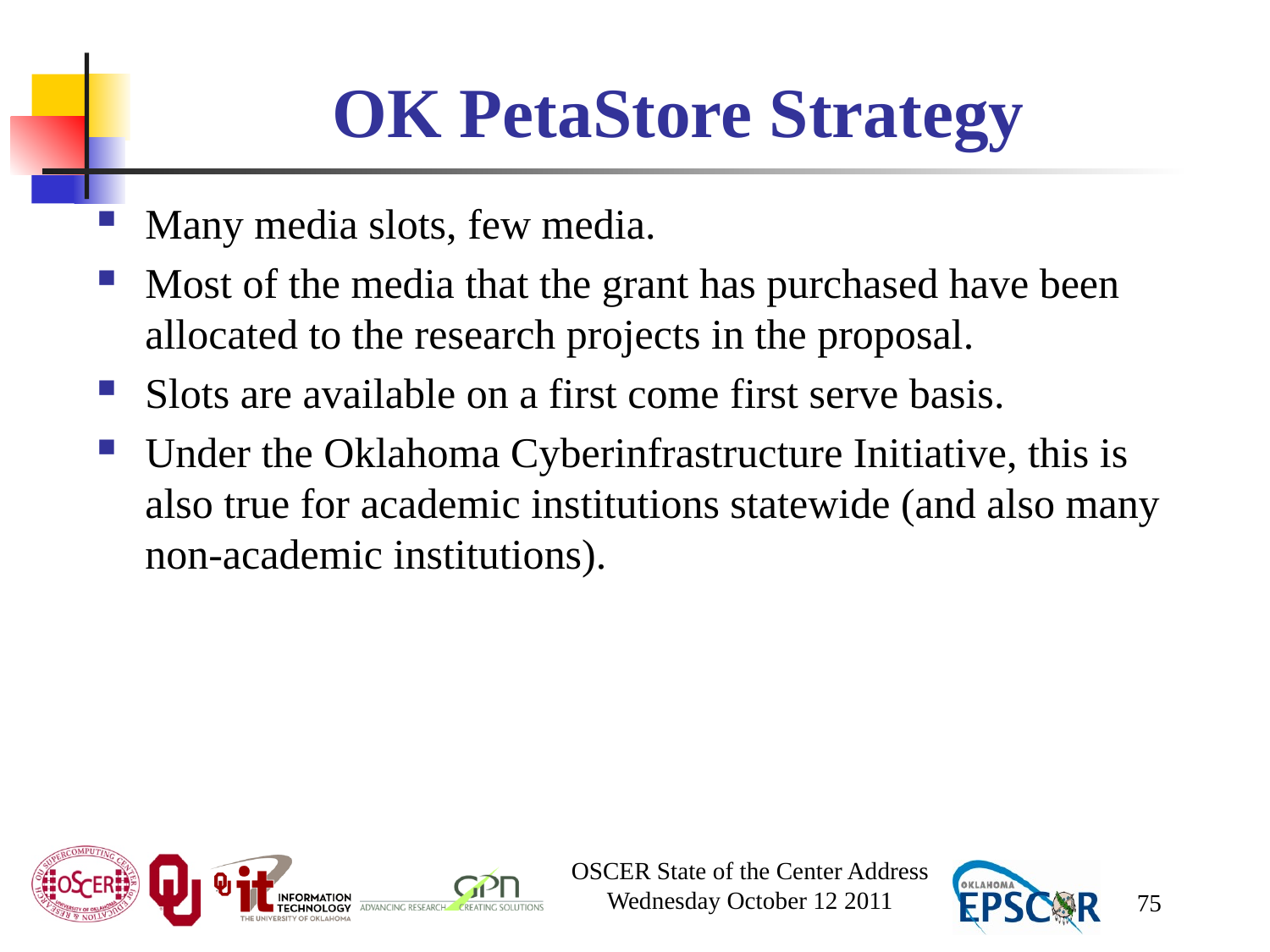

# OK PetaStore Strategy
Many media slots, few media.
Most of the media that the grant has purchased have been allocated to the research projects in the proposal.
Slots are available on a first come first serve basis.
Under the Oklahoma Cyberinfrastructure Initiative, this is also true for academic institutions statewide (and also many non-academic institutions).
OSCER State of the Center Address
Wednesday October 12 2011
75